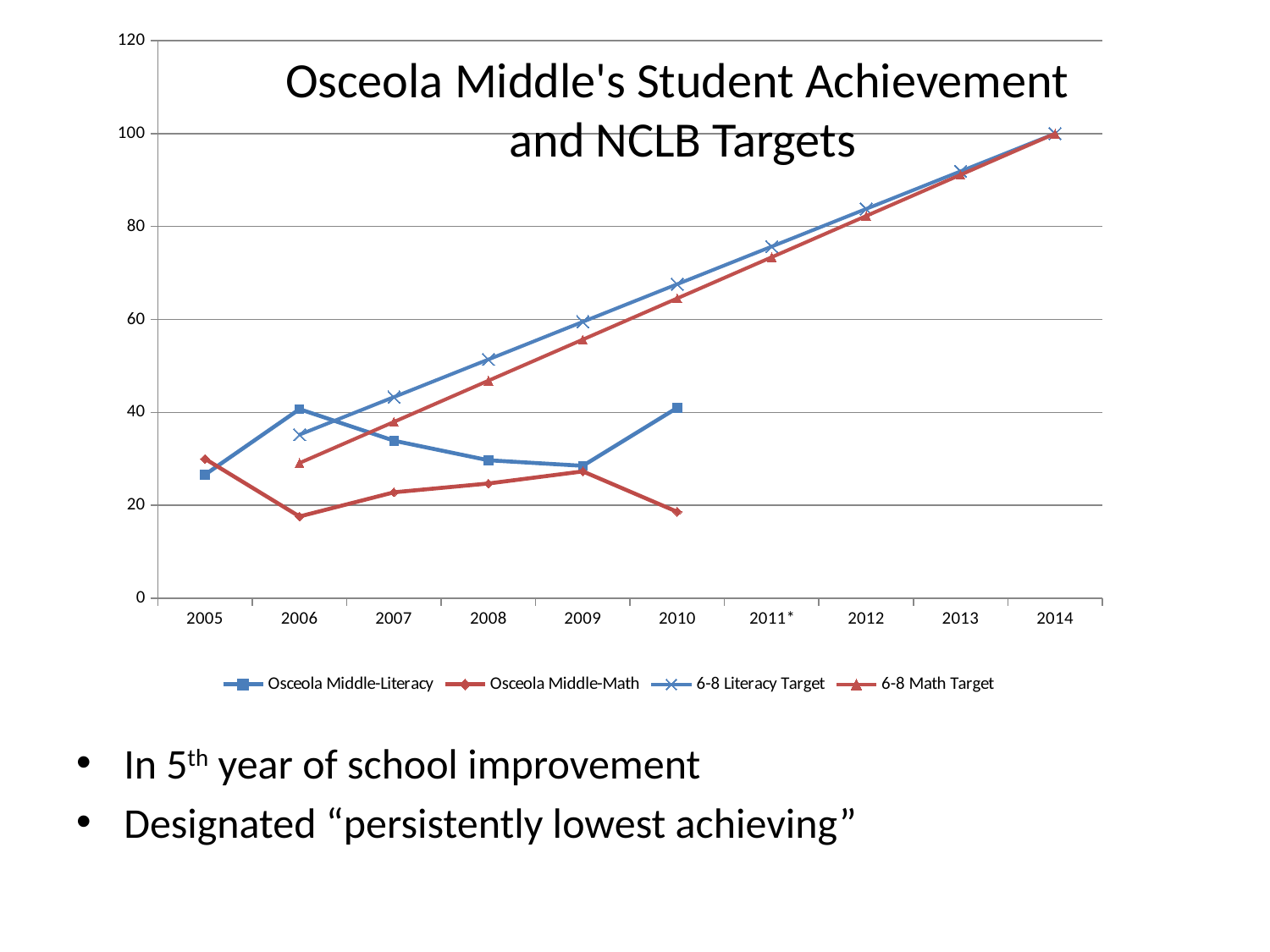

### Chart

| Category | Osceola Middle-Literacy | Osceola Middle-Math | 6-8 Literacy Target | 6-8 Math Target |
|---|---|---|---|---|
| 2005 | 26.6 | 30.0 | None | None |
| 2006 | 40.7 | 17.6 | 35.2 | 29.1 |
| 2007 | 33.9 | 22.8 | 43.3 | 37.96 |
| 2008 | 29.7 | 24.7 | 51.4 | 46.83 |
| 2009 | 28.5 | 27.3 | 59.5 | 55.69000000000001 |
| 2010 | 41.0 | 18.6 | 67.6 | 64.55 |
| 2011* | None | None | 75.7 | 73.41000000000003 |
| 2012 | None | None | 83.8 | 82.28 |
| 2013 | None | None | 91.9 | 91.14 |
| 2014 | None | None | 100.0 | 100.0 |
Osceola Middle's Student Achievement
and NCLB Targets

In 5th year of school improvement
Designated “persistently lowest achieving”